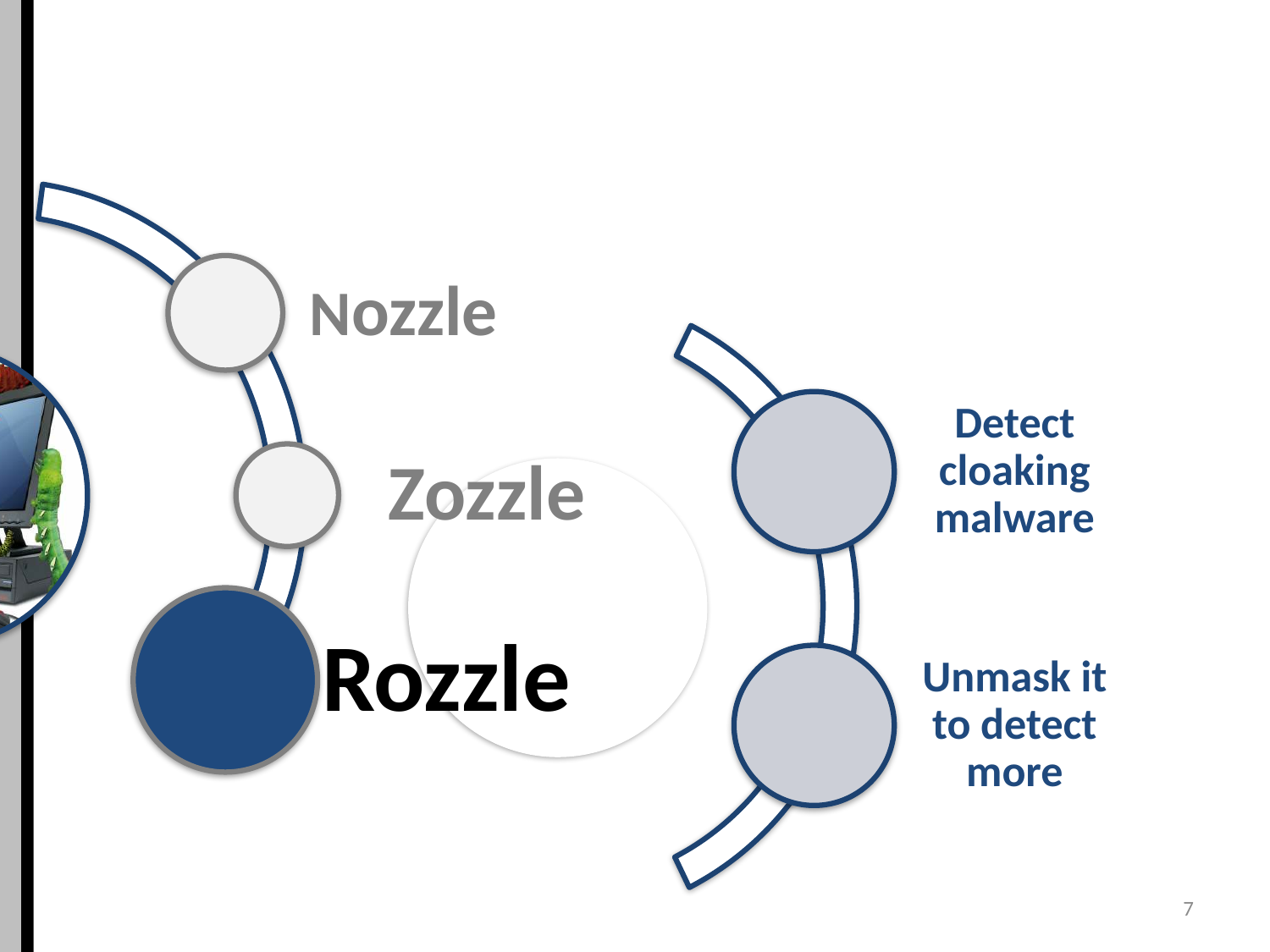

Nozzle
Zozzle
  Rozzle

Detect cloaking malware
Unmask it to detect more

7